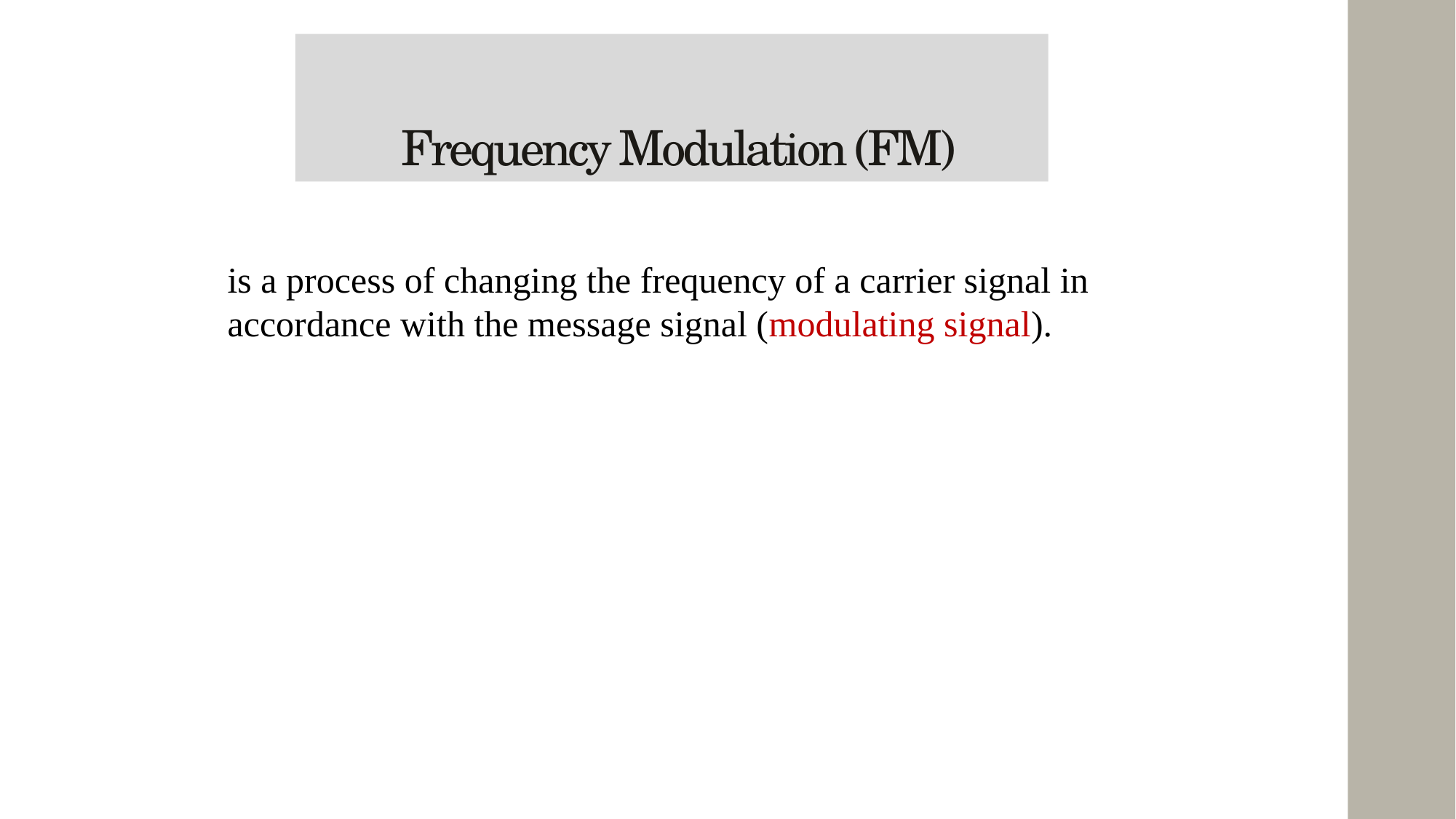

# Frequency Modulation (FM)
is a process of changing the frequency of a carrier signal in accordance with the message signal (modulating signal).